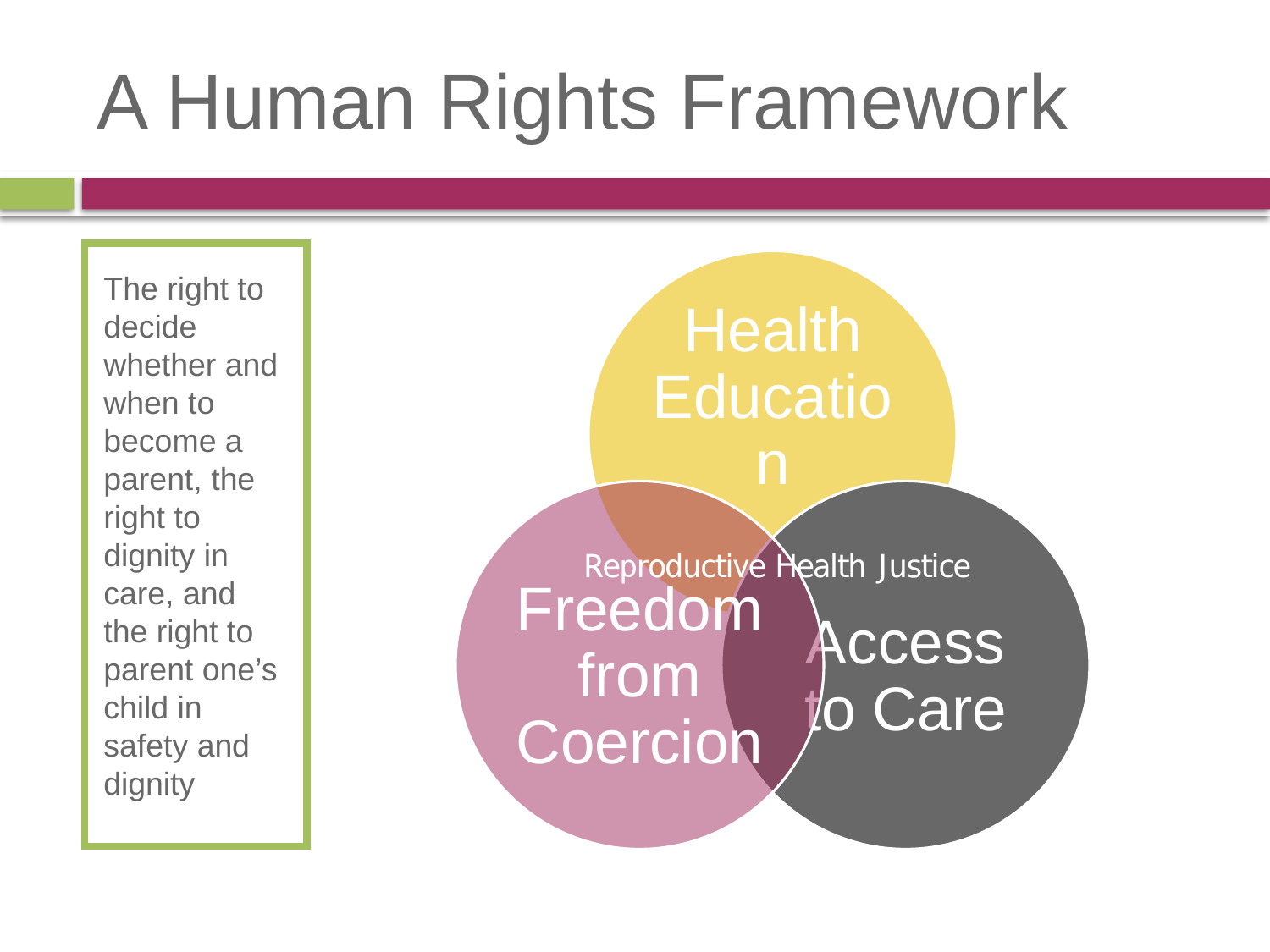

# A Human Rights Framework
The right to decide whether and when to become a parent, the right to dignity in care, and the right to parent one’s child in safety and dignity
Health Education
Access to Care
Freedom from Coercion
Reproductive Health Justice